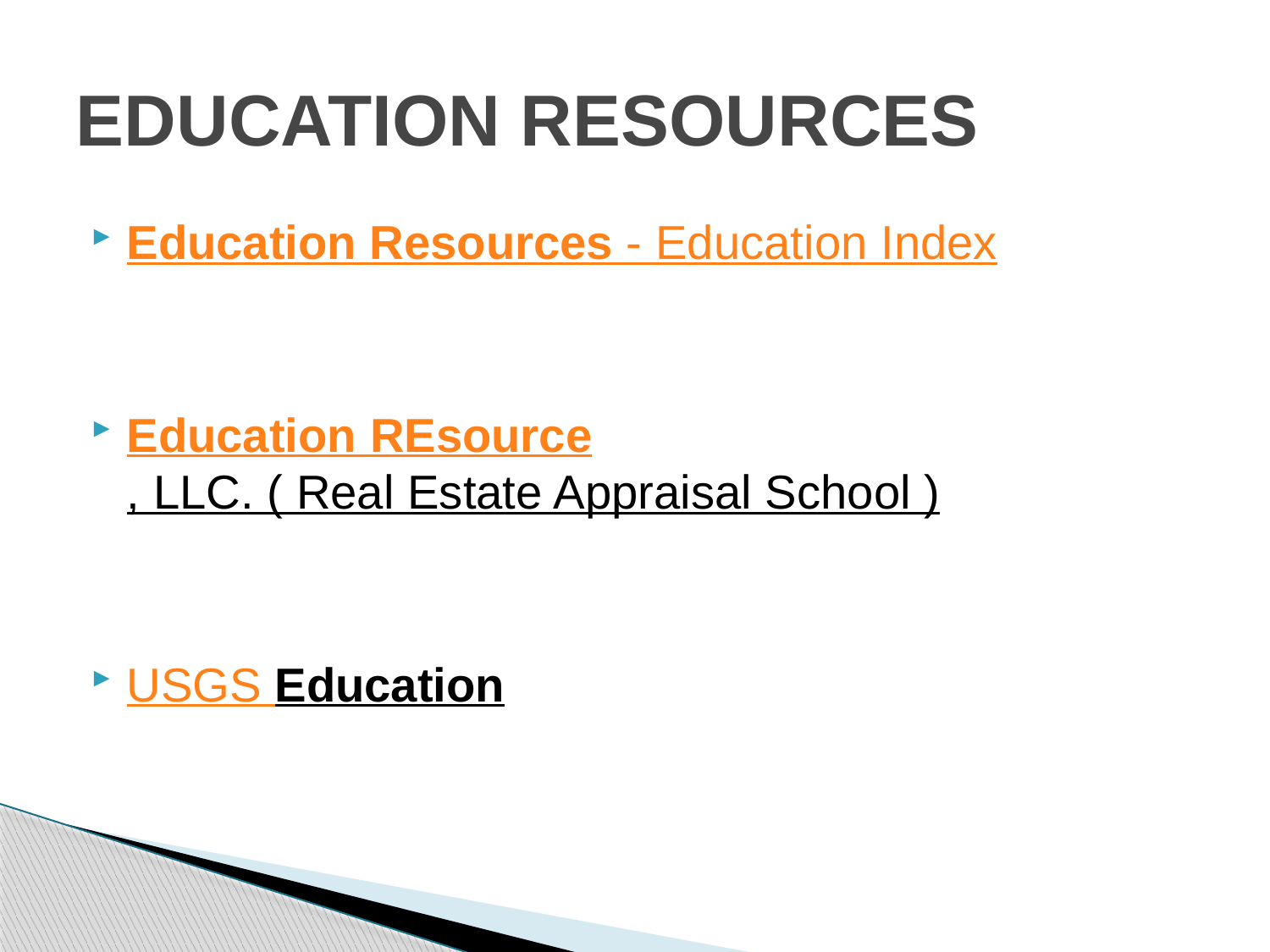

# EDUCATION RESOURCES
Education Resources - Education Index

Education REsource, LLC. ( Real Estate Appraisal School )

USGS Education